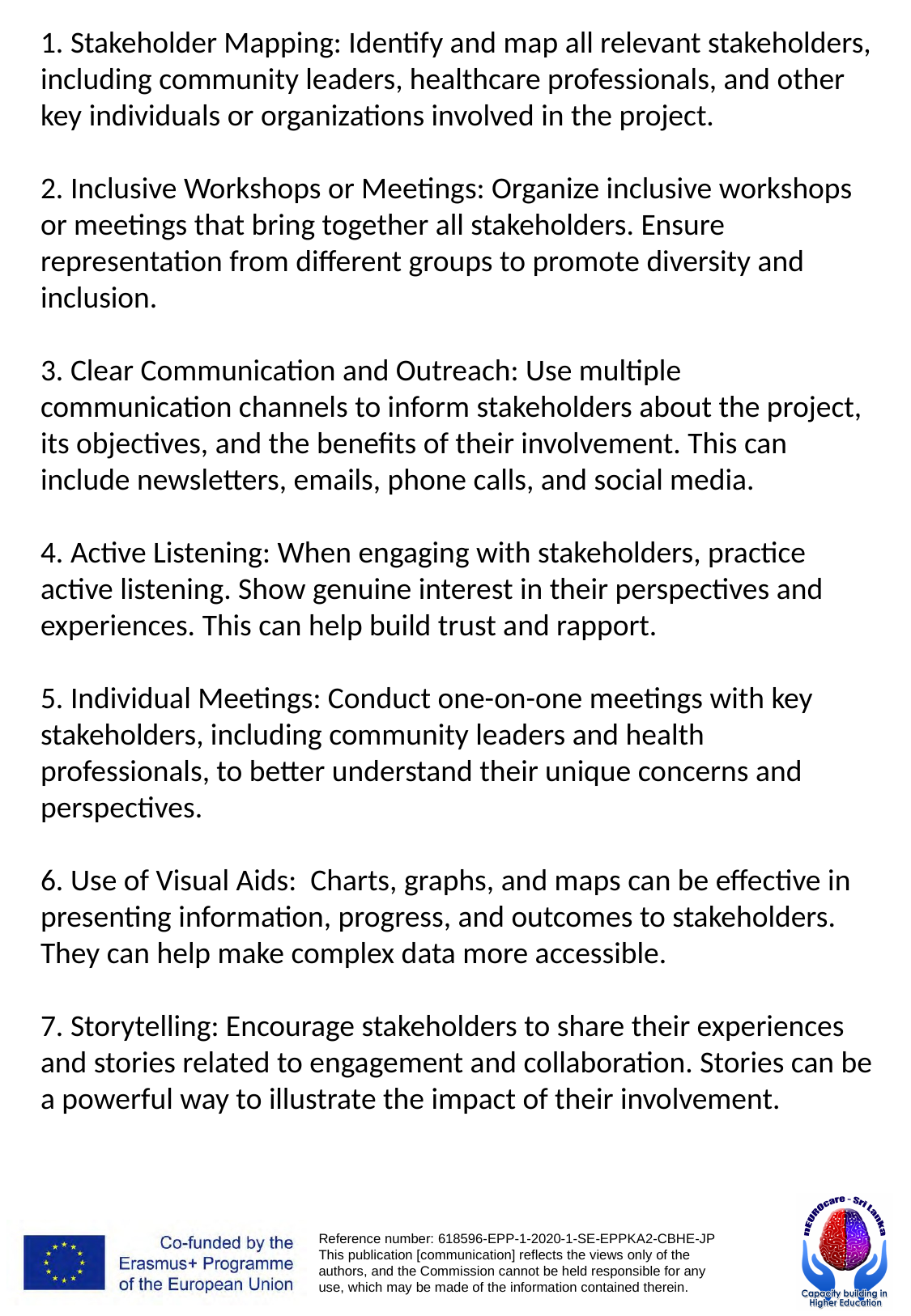

1. Stakeholder Mapping: Identify and map all relevant stakeholders, including community leaders, healthcare professionals, and other key individuals or organizations involved in the project.

2. Inclusive Workshops or Meetings: Organize inclusive workshops or meetings that bring together all stakeholders. Ensure representation from different groups to promote diversity and inclusion.

3. Clear Communication and Outreach: Use multiple communication channels to inform stakeholders about the project, its objectives, and the benefits of their involvement. This can include newsletters, emails, phone calls, and social media.

4. Active Listening: When engaging with stakeholders, practice active listening. Show genuine interest in their perspectives and experiences. This can help build trust and rapport.

5. Individual Meetings: Conduct one-on-one meetings with key stakeholders, including community leaders and health professionals, to better understand their unique concerns and perspectives.

6. Use of Visual Aids:  Charts, graphs, and maps can be effective in presenting information, progress, and outcomes to stakeholders. They can help make complex data more accessible.

7. Storytelling: Encourage stakeholders to share their experiences and stories related to engagement and collaboration. Stories can be a powerful way to illustrate the impact of their involvement.

#